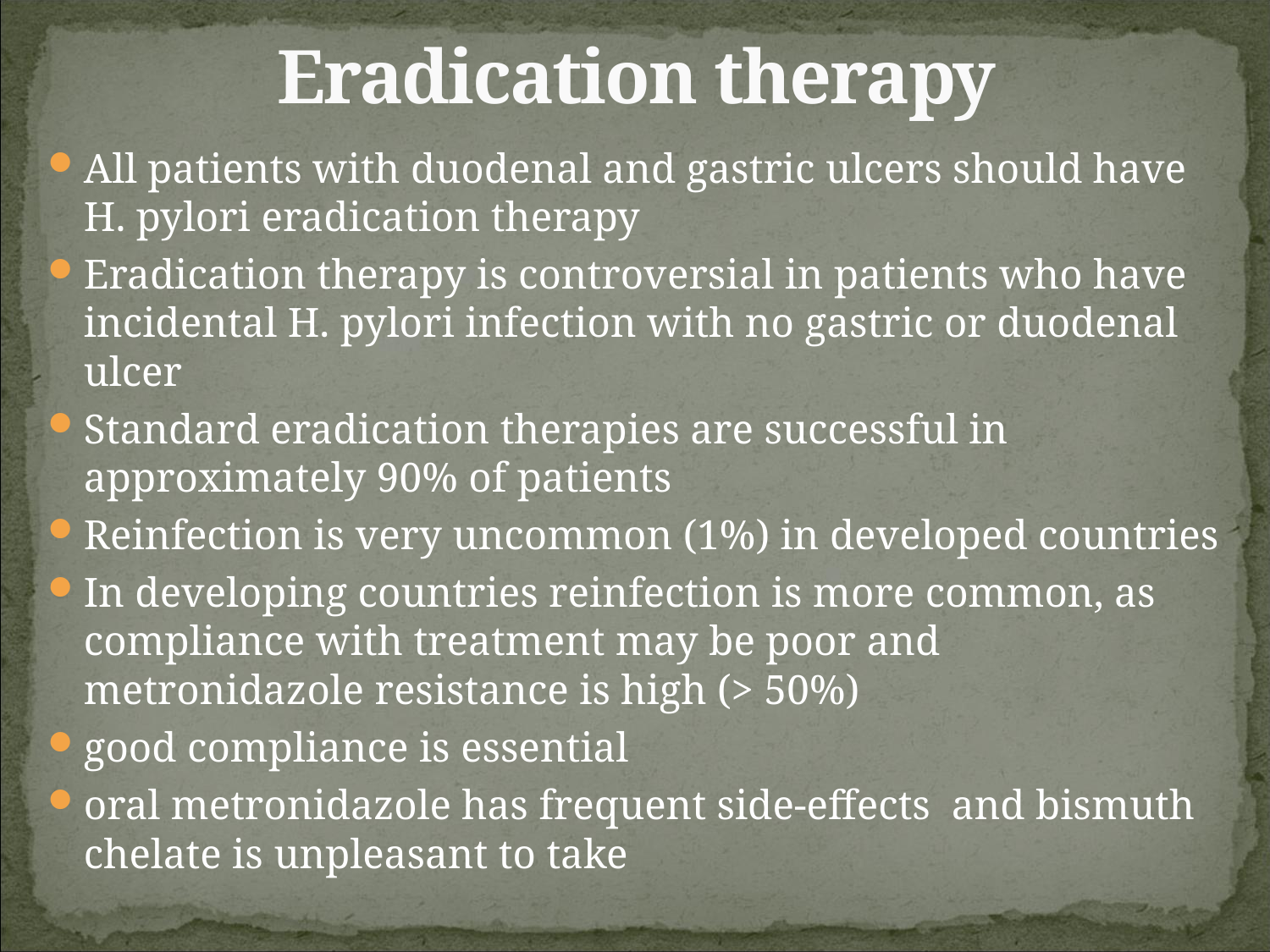

# Eradication therapy
All patients with duodenal and gastric ulcers should have H. pylori eradication therapy
Eradication therapy is controversial in patients who have incidental H. pylori infection with no gastric or duodenal ulcer
Standard eradication therapies are successful in approximately 90% of patients
Reinfection is very uncommon (1%) in developed countries
In developing countries reinfection is more common, as compliance with treatment may be poor and metronidazole resistance is high (> 50%)
good compliance is essential
oral metronidazole has frequent side-effects  and bismuth chelate is unpleasant to take